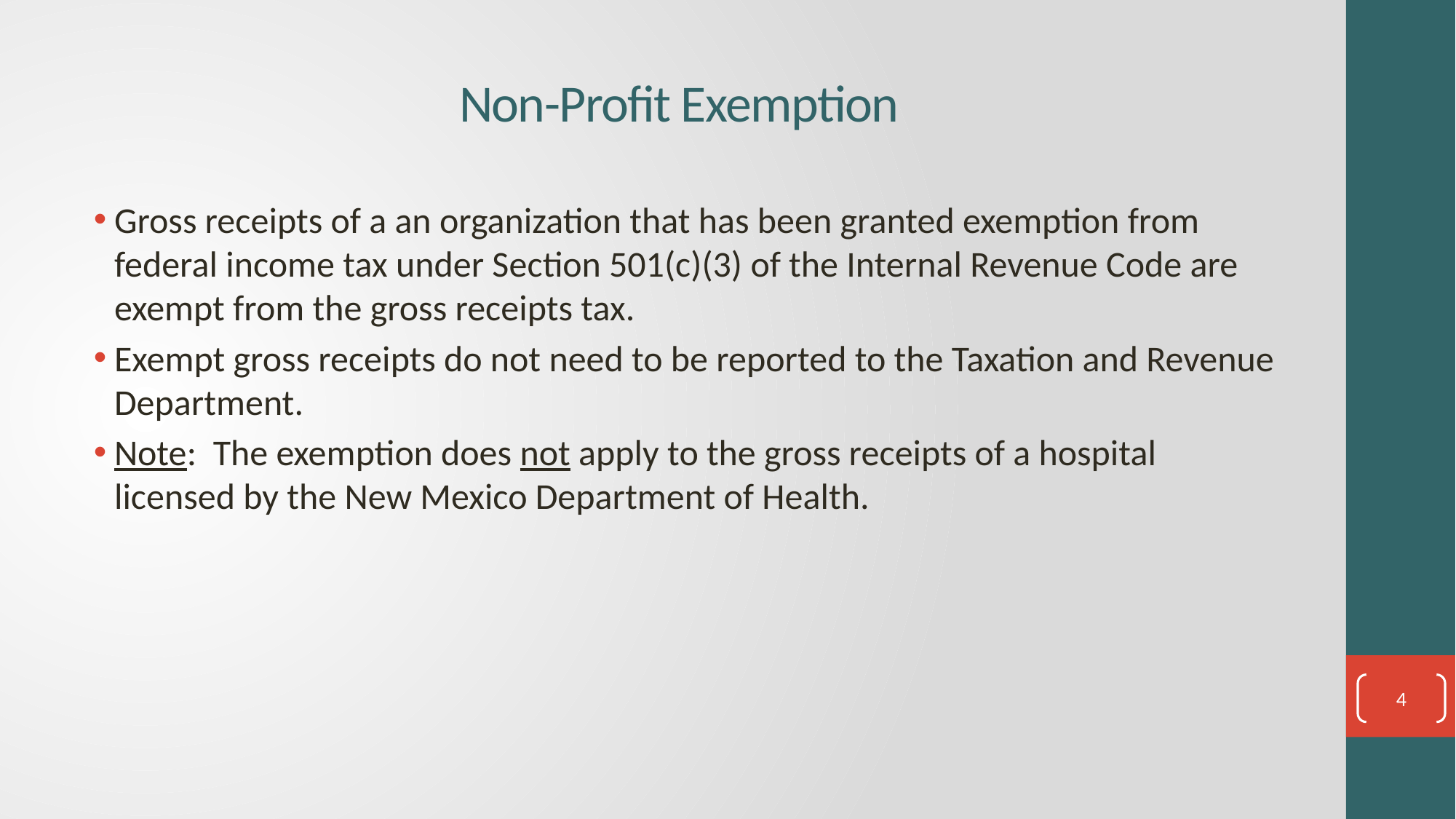

# Non-Profit Exemption
Gross receipts of a an organization that has been granted exemption from federal income tax under Section 501(c)(3) of the Internal Revenue Code are exempt from the gross receipts tax.
Exempt gross receipts do not need to be reported to the Taxation and Revenue Department.
Note:  The exemption does not apply to the gross receipts of a hospital licensed by the New Mexico Department of Health.
4